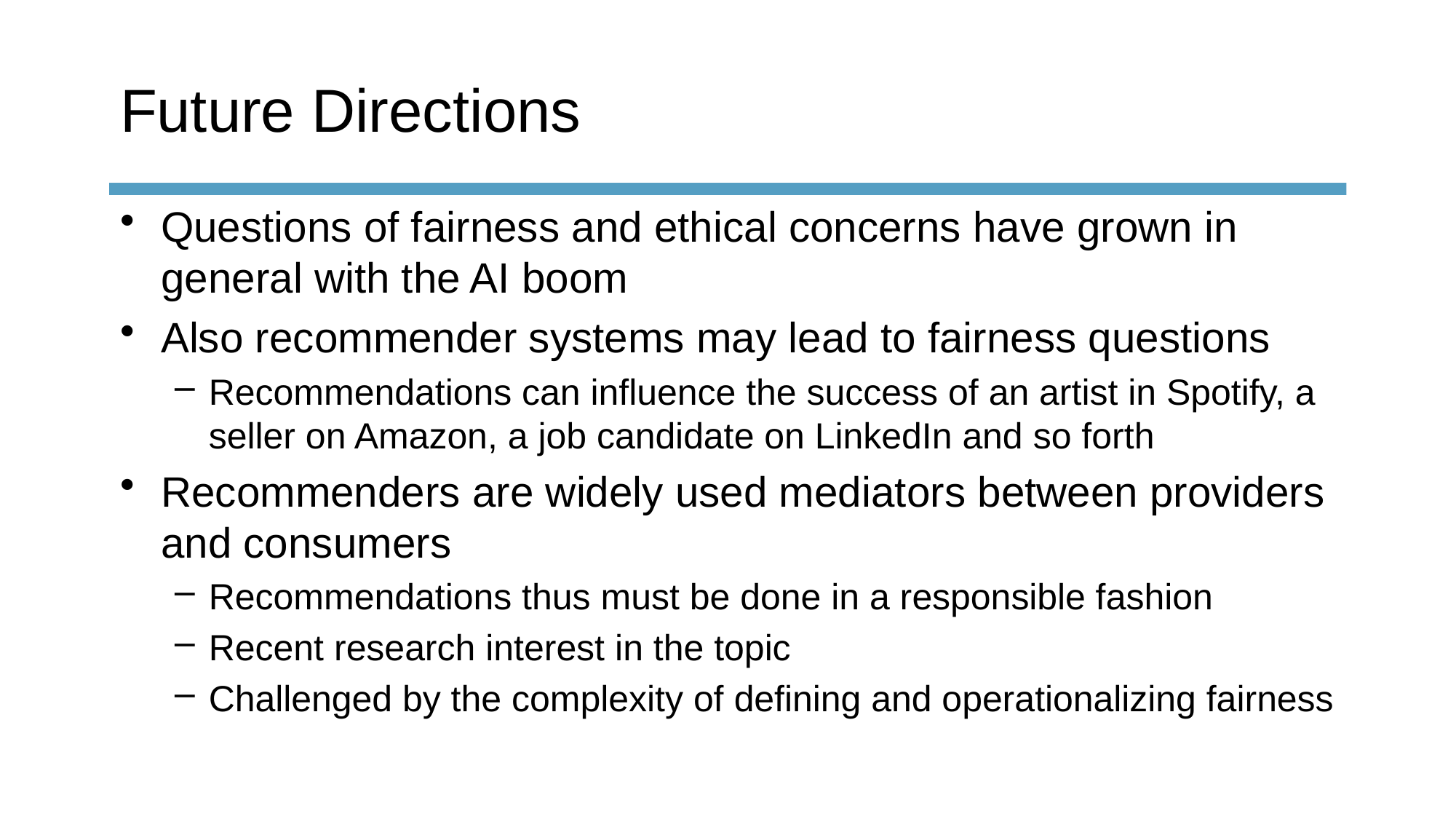

# Future Directions
Questions of fairness and ethical concerns have grown in general with the AI boom
Also recommender systems may lead to fairness questions
Recommendations can influence the success of an artist in Spotify, a seller on Amazon, a job candidate on LinkedIn and so forth
Recommenders are widely used mediators between providers and consumers
Recommendations thus must be done in a responsible fashion
Recent research interest in the topic
Challenged by the complexity of defining and operationalizing fairness